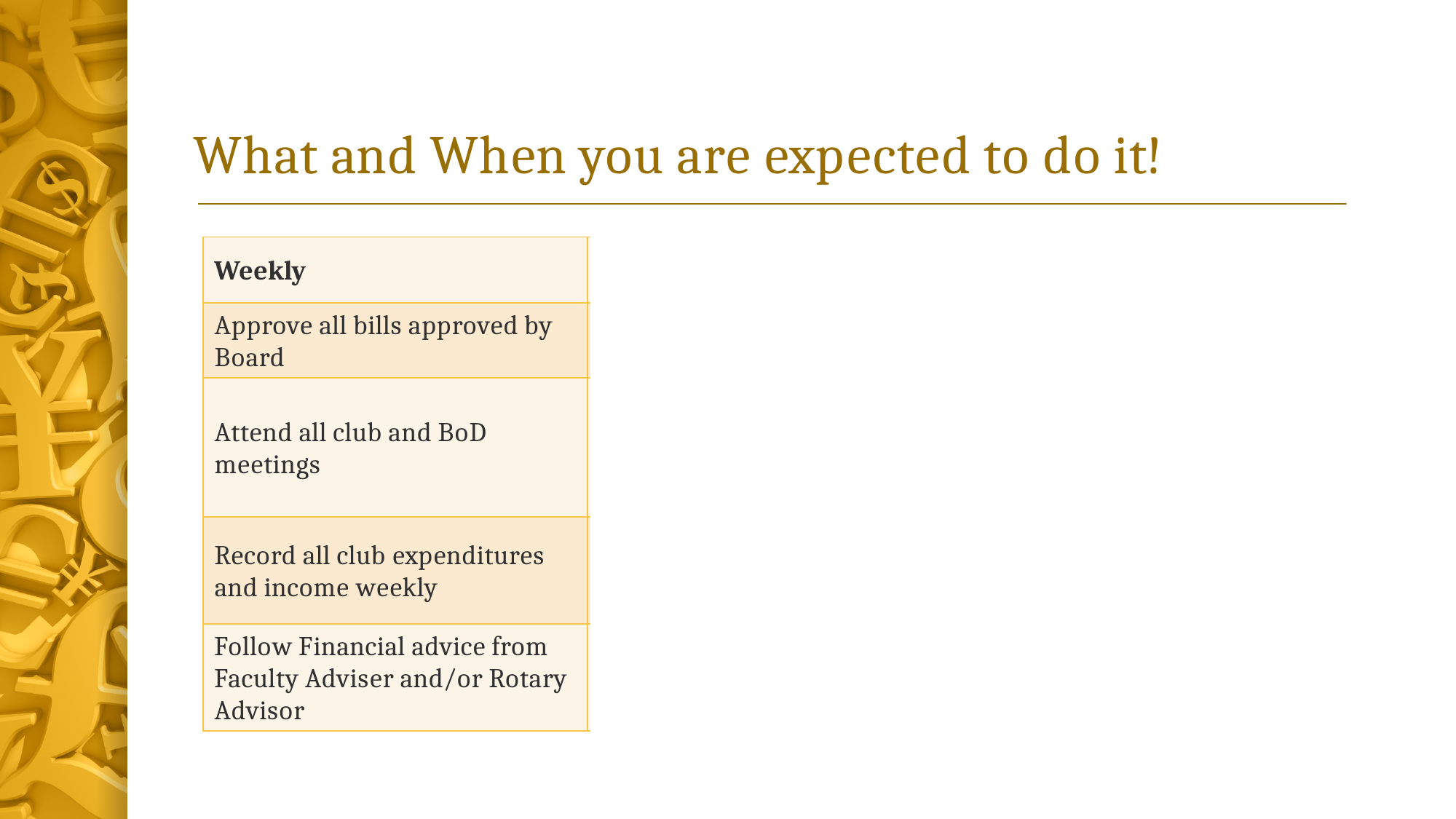

# What and When you are expected to do it!

| Weekly | Monthly | Yearly |
| --- | --- | --- |
| Approve all bills approved by Board | Reconcile records with Bank or school account information | Prepare and Present a Year End Financial Report |
| Attend all club and BoD meetings | Keep financial records updated and present reports to Club and Board Meetings | Assist in Preparing a Budget for next year and have approved by BofD |
| Record all club expenditures and income weekly | Present a comparative report of all Income and expenses with Budget | Hand all records over to the incoming Treasurer for next year |
| Follow Financial advice from Faculty Adviser and/or Rotary Advisor | Attend BoD Meetings | Have the Club’s Faculty Advisor review all Y/E records |